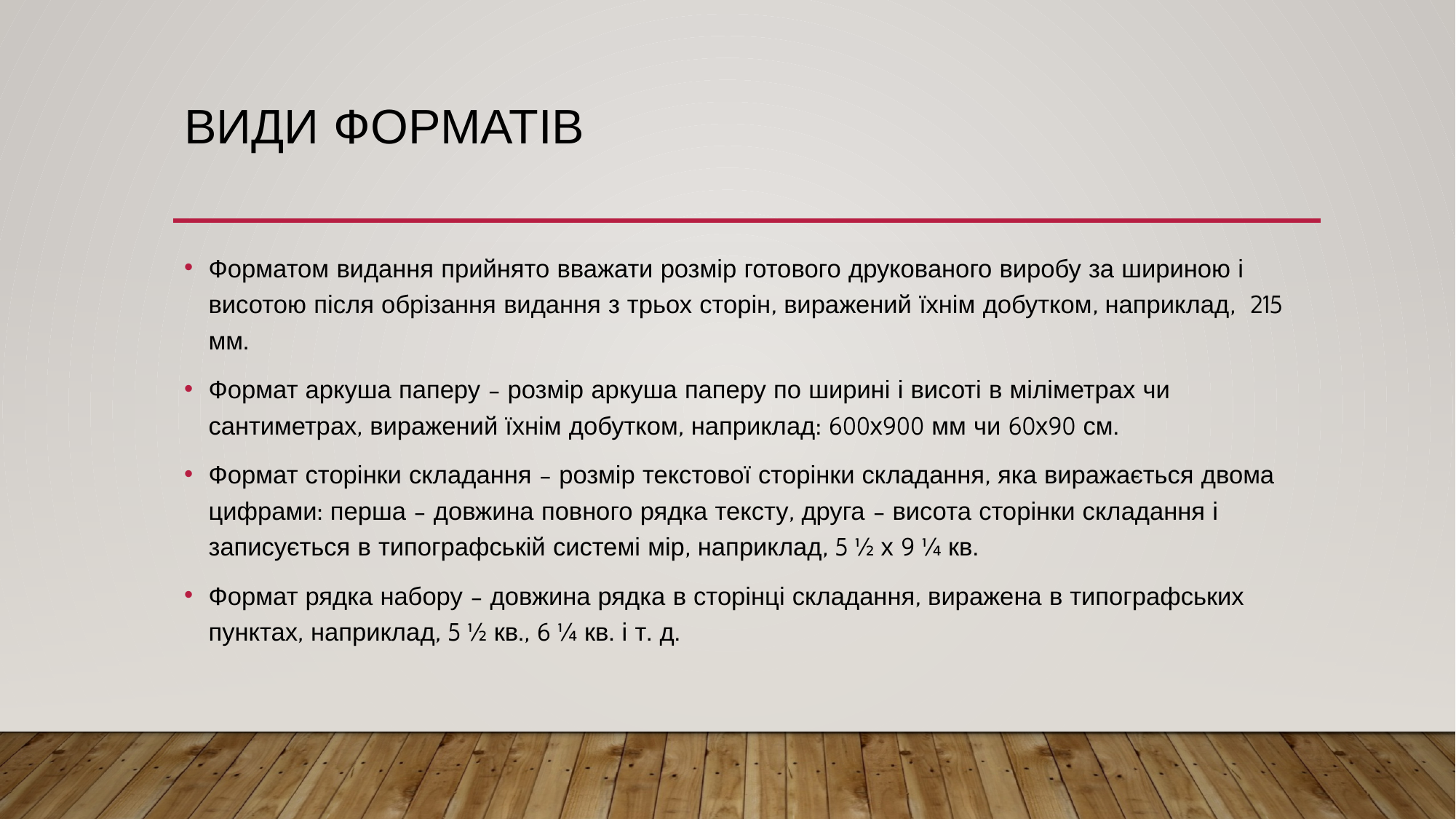

# Види форматів
Форматом видання прийнято вважати розмір готового друкованого виробу за шириною і висотою після обрізання видання з трьох сторін, виражений їхнім добутком, наприклад,  215 мм.
Формат аркуша паперу – розмір аркуша паперу по ширині і висоті в міліметрах чи сантиметрах, виражений їхнім добутком, наприклад: 600х900 мм чи 60х90 см.
Формат сторінки складання – розмір текстової сторінки складання, яка виражається двома цифрами: перша – довжина повного рядка тексту, друга – висота сторінки складання і записується в типографській системі мір, наприклад, 5 ½ х 9 ¼ кв.
Формат рядка набору – довжина рядка в сторінці складання, виражена в типографських пунктах, наприклад, 5 ½ кв., 6 ¼ кв. і т. д.